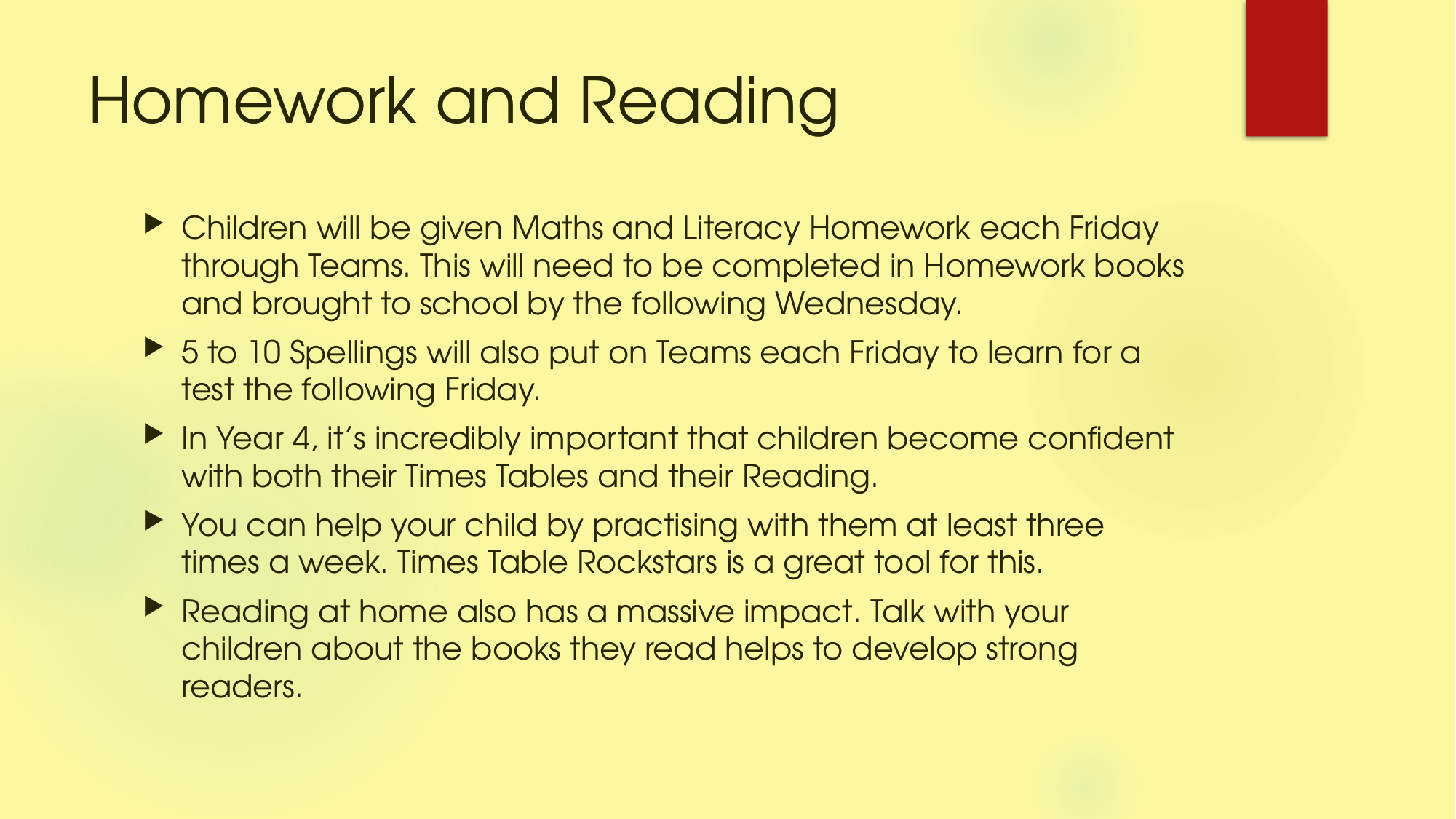

# Homework and Reading
Children will be given Maths and Literacy Homework each Friday through Teams. This will need to be completed in Homework books and brought to school by the following Wednesday.
5 to 10 Spellings will also put on Teams each Friday to learn for a test the following Friday.
In Year 4, it’s incredibly important that children become confident with both their Times Tables and their Reading.
You can help your child by practising with them at least three times a week. Times Table Rockstars is a great tool for this.
Reading at home also has a massive impact. Talk with your children about the books they read helps to develop strong readers.